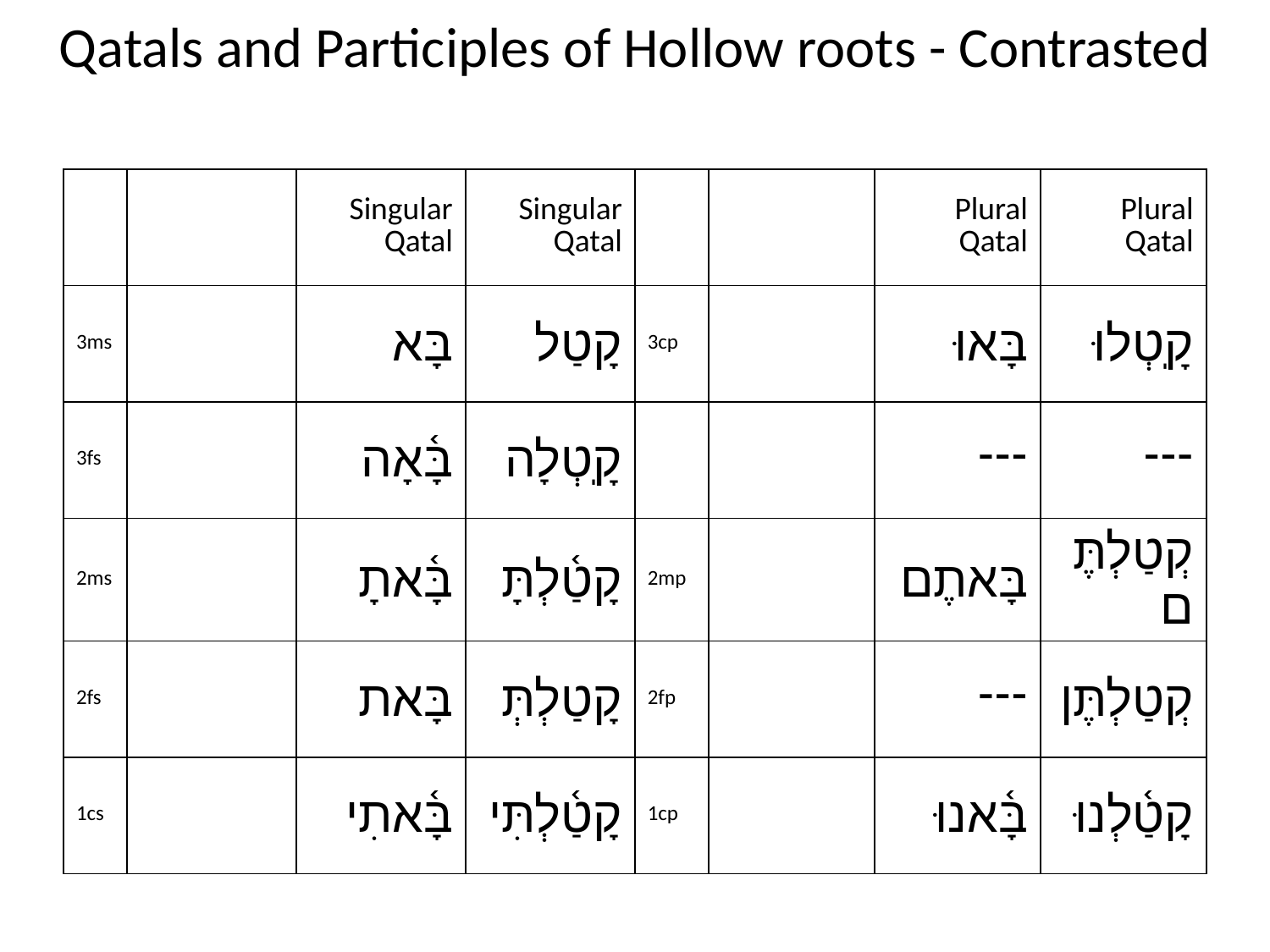

# Qatals and Participles of Hollow roots - Contrasted
|  |  | Singular Qatal | Singular Qatal |  |  | Plural Qatal | Plural Qatal |
| --- | --- | --- | --- | --- | --- | --- | --- |
| 3ms |  | בָּא | קָטַל | 3cp |  | בָּאוּ | קָֽטְלוּ |
| 3fs |  | בָּ֫אָה | קָֽטְלָה |  |  | --- | --- |
| 2ms |  | בָּ֫אתָ | קָטַ֫לְתָּ | 2mp |  | בָּאתֶם | קְטַלְתֶּם |
| 2fs |  | בָּאת | קָטַלְתְּ | 2fp |  | --- | קְטַלְתֶּן |
| 1cs |  | בָּ֫אתִי | קָטַ֫לְתִּי | 1cp |  | בָּ֫אנוּ | קָטַ֫לְנוּ |